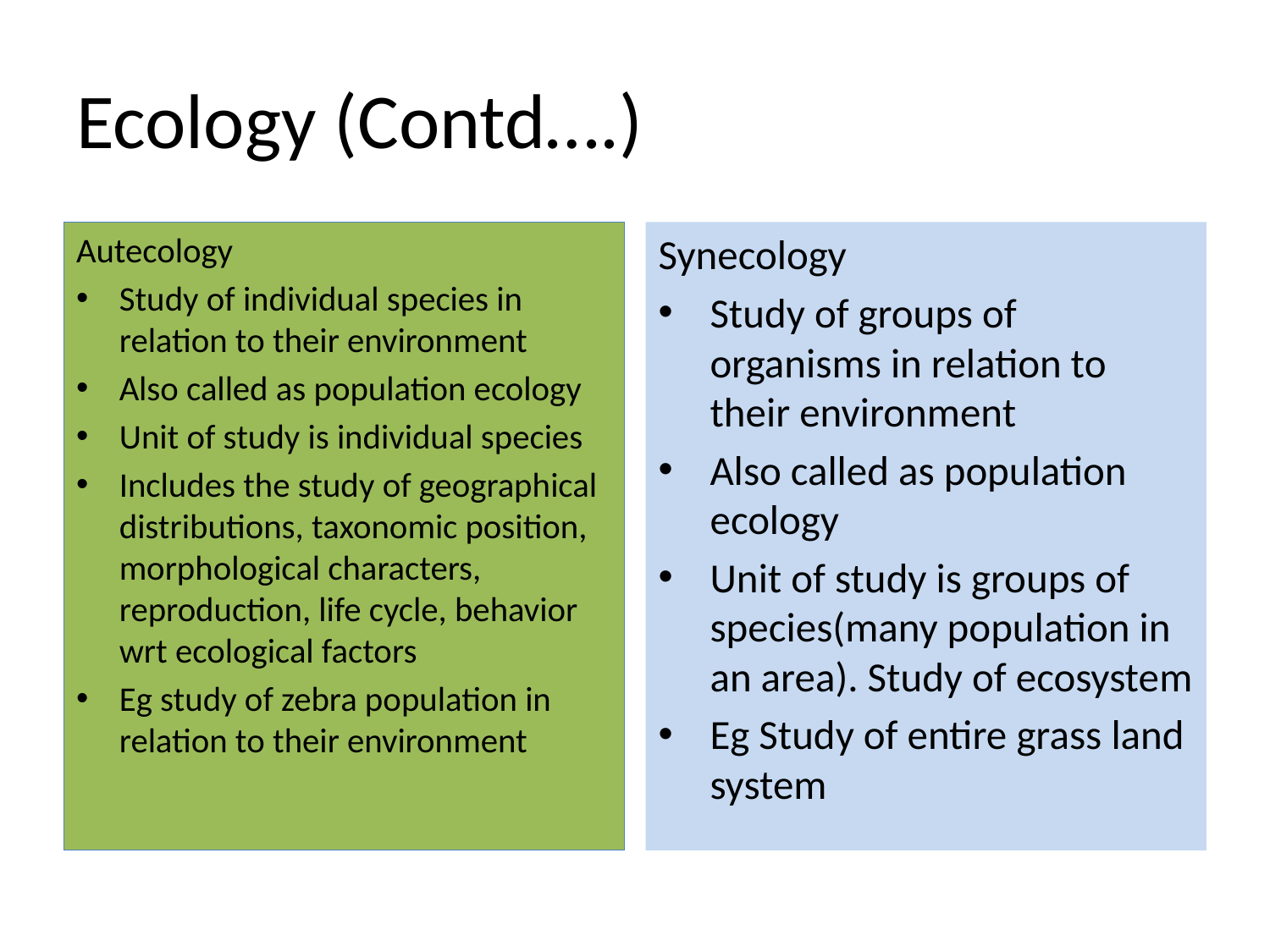

# Ecology (Contd….)
Autecology
Study of individual species in relation to their environment
Also called as population ecology
Unit of study is individual species
Includes the study of geographical distributions, taxonomic position, morphological characters, reproduction, life cycle, behavior wrt ecological factors
Eg study of zebra population in relation to their environment
Synecology
Study of groups of organisms in relation to their environment
Also called as population ecology
Unit of study is groups of species(many population in an area). Study of ecosystem
Eg Study of entire grass land system